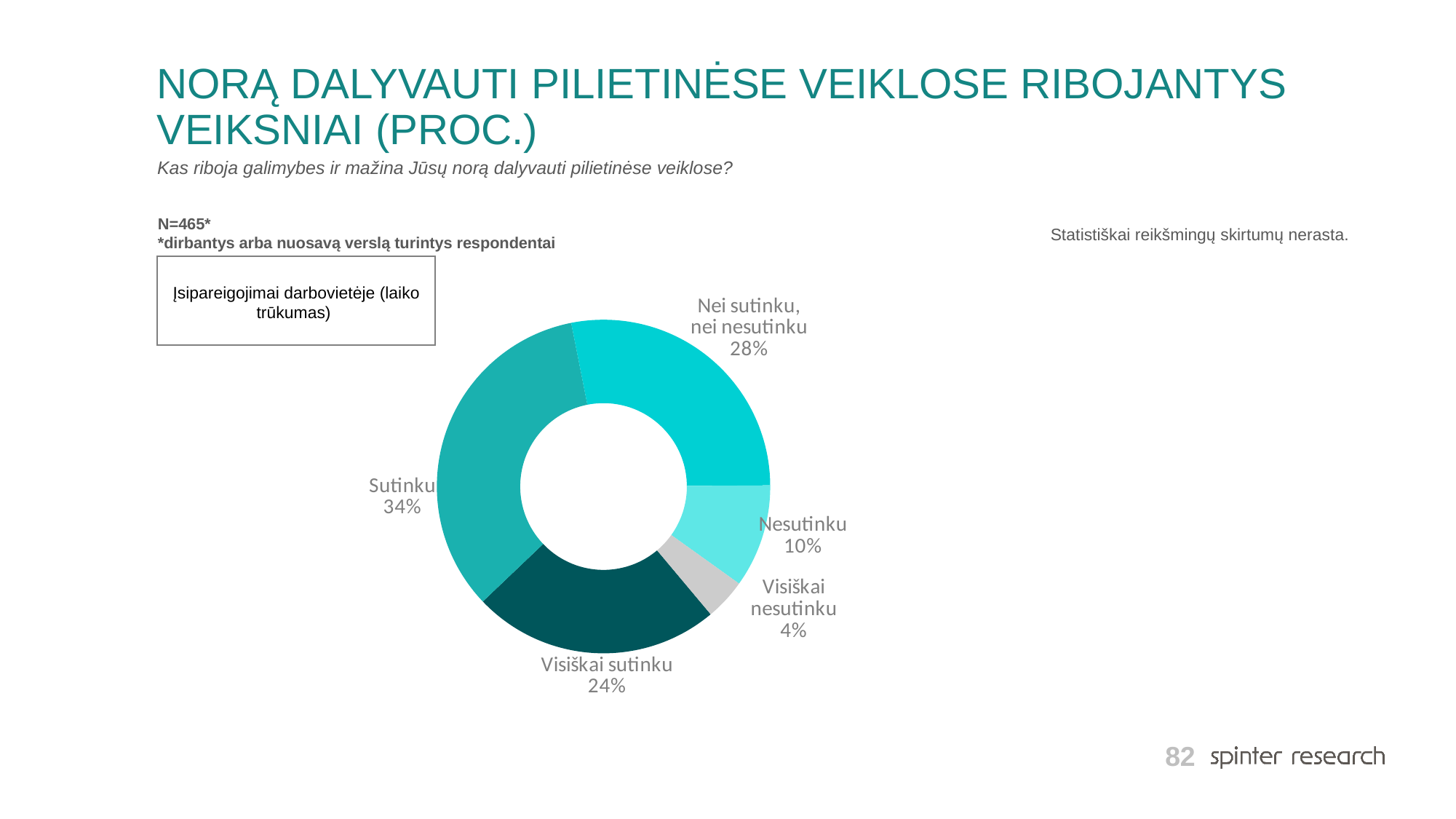

# NORĄ DALYVAUTI PILIETINĖSE VEIKLOSE RIBOJANTYS VEIKSNIAI (PROC.)
Kas riboja galimybes ir mažina Jūsų norą dalyvauti pilietinėse veiklose?
N=465*
*dirbantys arba nuosavą verslą turintys respondentai
Statistiškai reikšmingų skirtumų nerasta.

### Chart

| Category | Series 1 |
|---|---|
| Visiškai sutinku | 24.0 |
| Sutinku | 34.0 |
| Nei sutinku, nei nesutinku | 28.0 |
| Nesutinku | 10.0 |
| Visiškai nesutinku | 4.0 |
Įsipareigojimai darbovietėje (laiko trūkumas)